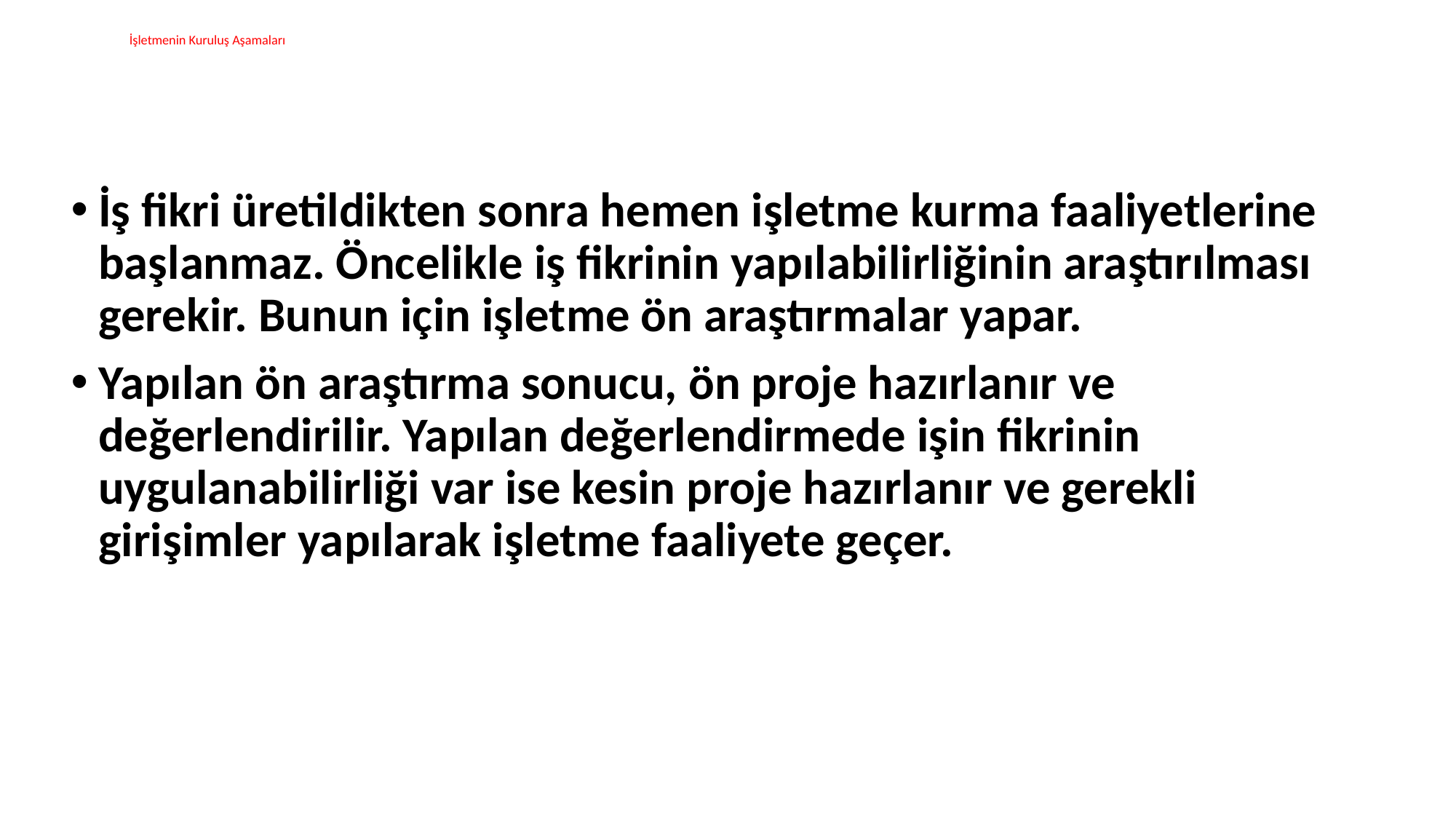

# İşletmenin Kuruluş Aşamaları

İş fikri üretildikten sonra hemen işletme kurma faaliyetlerine başlanmaz. Öncelikle iş fikrinin yapılabilirliğinin araştırılması gerekir. Bunun için işletme ön araştırmalar yapar.
Yapılan ön araştırma sonucu, ön proje hazırlanır ve değerlendirilir. Yapılan değerlendirmede işin fikrinin uygulanabilirliği var ise kesin proje hazırlanır ve gerekli girişimler yapılarak işletme faaliyete geçer.